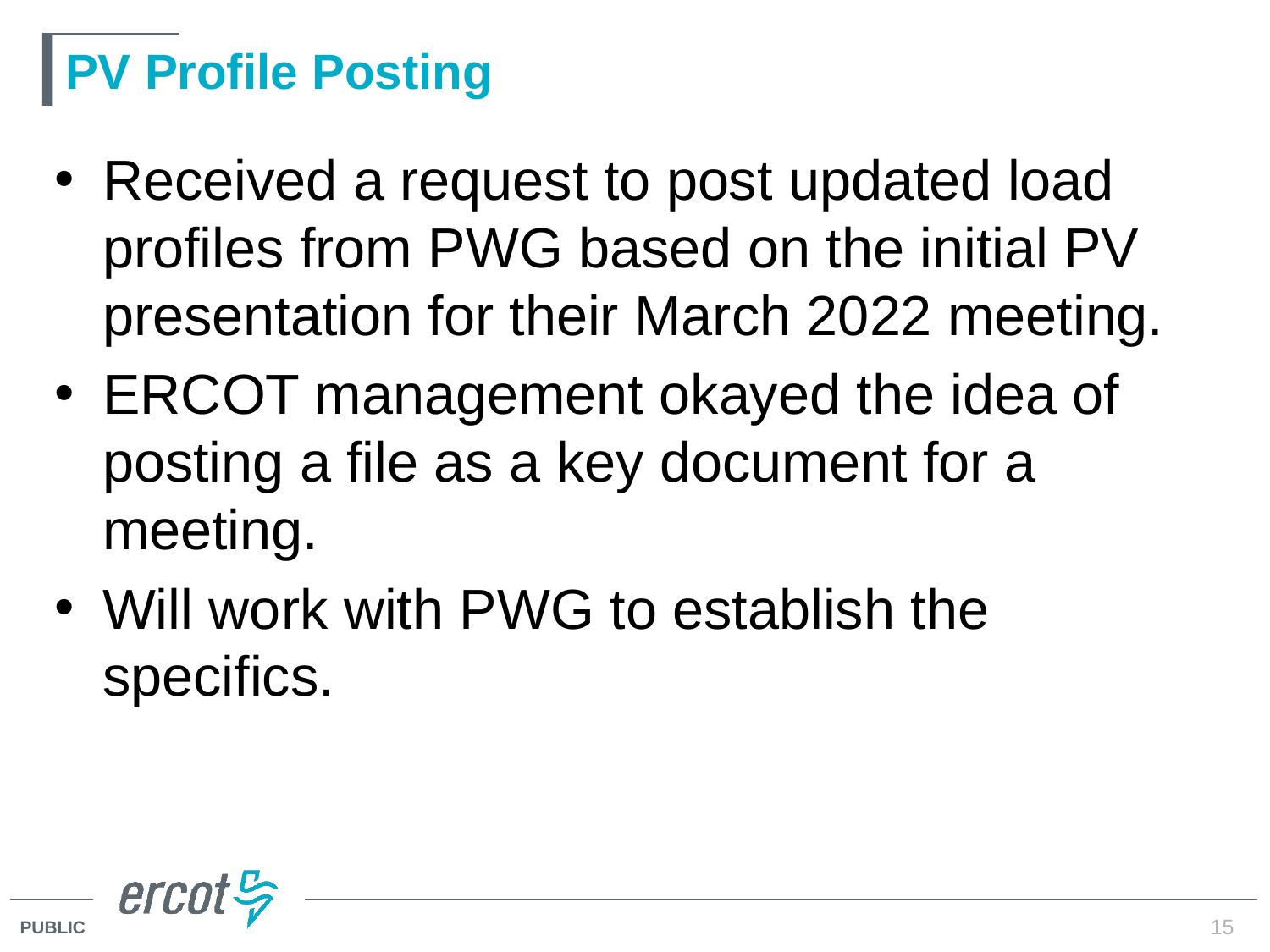

# PV Profile Posting
Received a request to post updated load profiles from PWG based on the initial PV presentation for their March 2022 meeting.
ERCOT management okayed the idea of posting a file as a key document for a meeting.
Will work with PWG to establish the specifics.

15